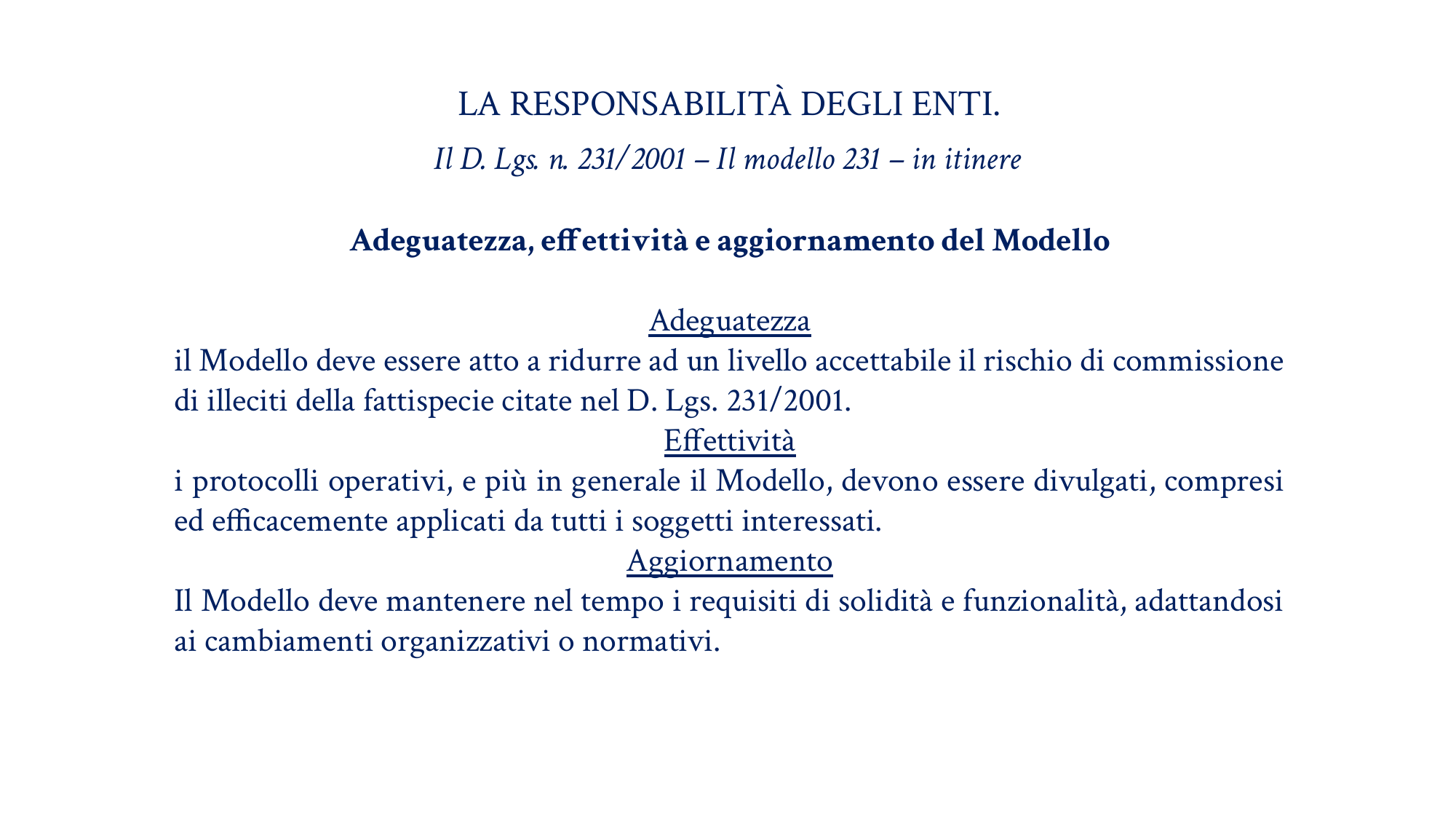

# La responsabilità degli enti.
Il D. Lgs. n. 231/2001 – Il modello 231 – in itinere
Adeguatezza, effettività e aggiornamento del Modello

Adeguatezza
il Modello deve essere atto a ridurre ad un livello accettabile il rischio di commissione di illeciti della fattispecie citate nel D. Lgs. 231/2001.
Effettività
i protocolli operativi, e più in generale il Modello, devono essere divulgati, compresi ed efficacemente applicati da tutti i soggetti interessati.
Aggiornamento
Il Modello deve mantenere nel tempo i requisiti di solidità e funzionalità, adattandosi ai cambiamenti organizzativi o normativi.